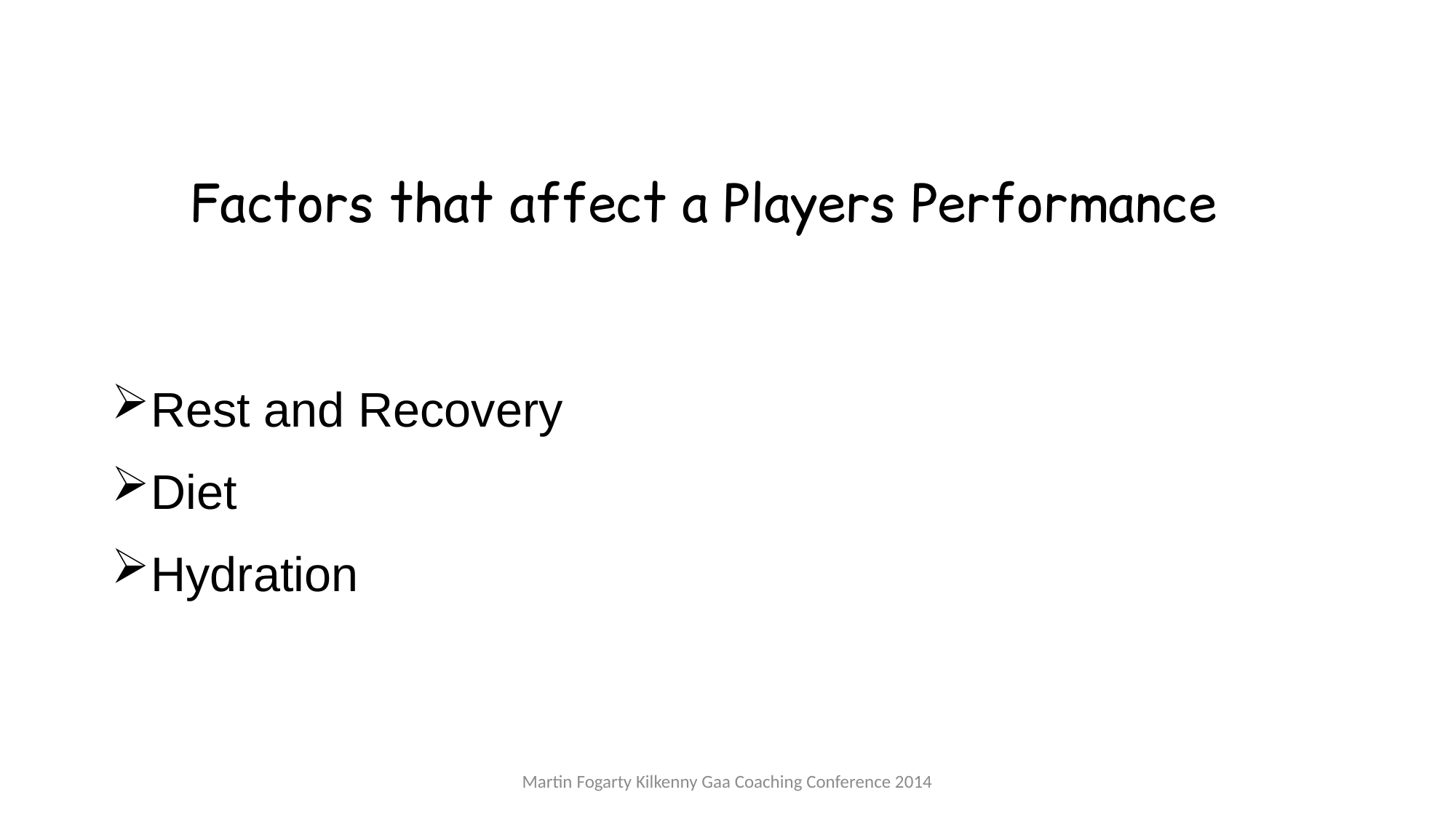

# Factors that affect a Players Performance
Rest and Recovery
Diet
Hydration

Martin Fogarty Kilkenny Gaa Coaching Conference 2014